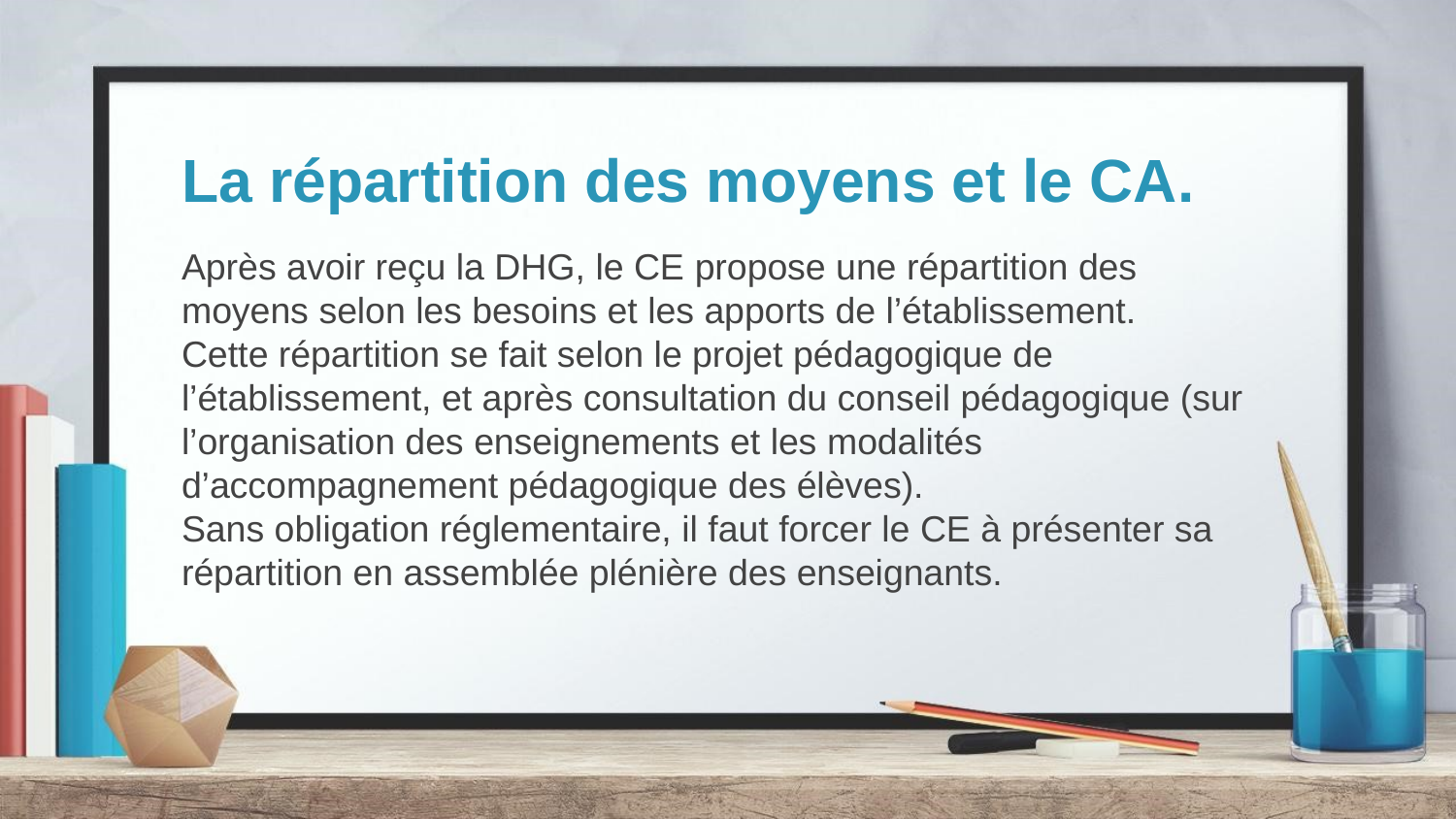

# La répartition des moyens et le CA.
Après avoir reçu la DHG, le CE propose une répartition des moyens selon les besoins et les apports de l’établissement.
Cette répartition se fait selon le projet pédagogique de l’établissement, et après consultation du conseil pédagogique (sur l’organisation des enseignements et les modalités d’accompagnement pédagogique des élèves).
Sans obligation réglementaire, il faut forcer le CE à présenter sa répartition en assemblée plénière des enseignants.